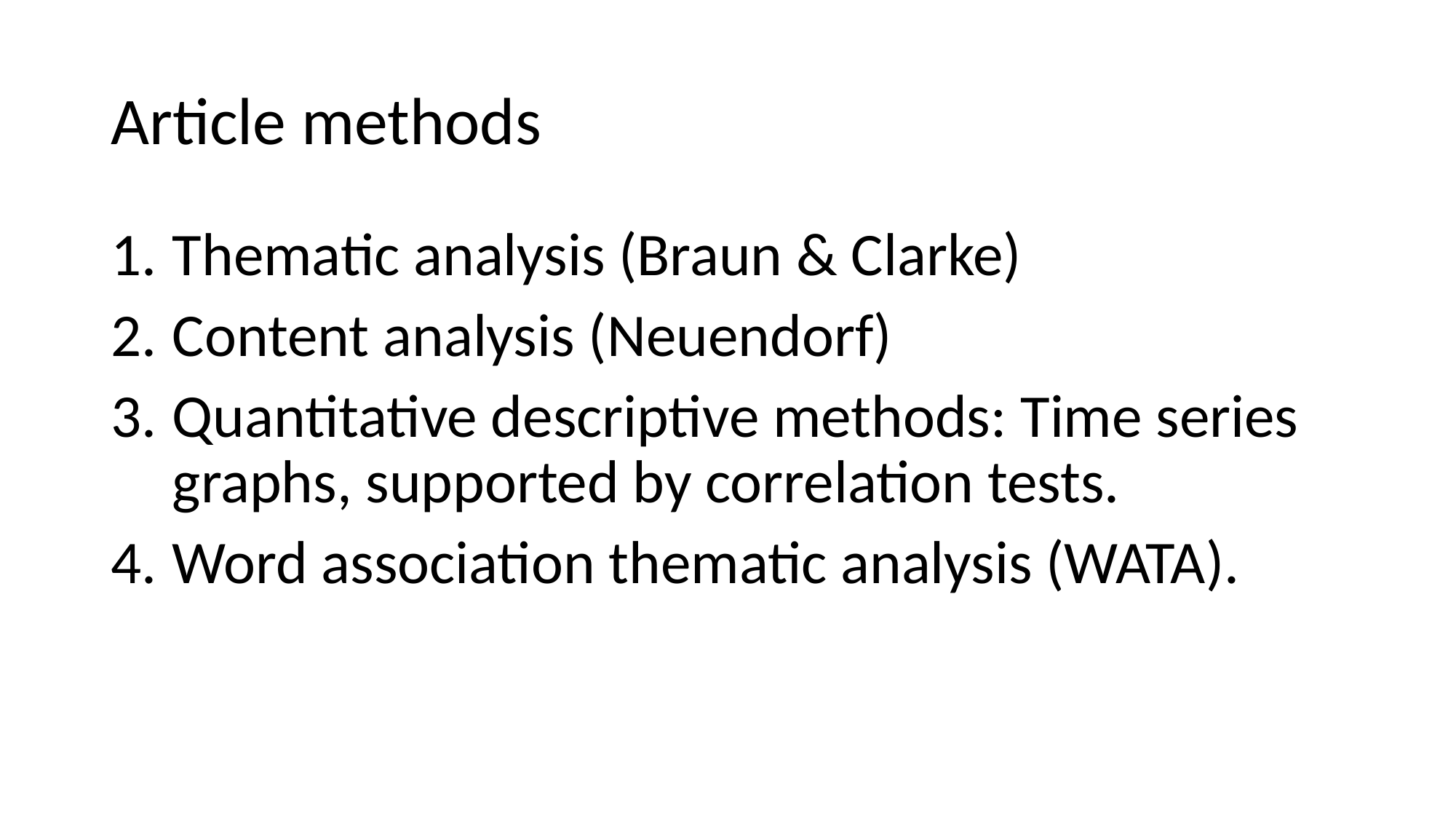

# Article methods
Thematic analysis (Braun & Clarke)
Content analysis (Neuendorf)
Quantitative descriptive methods: Time series graphs, supported by correlation tests.
Word association thematic analysis (WATA).